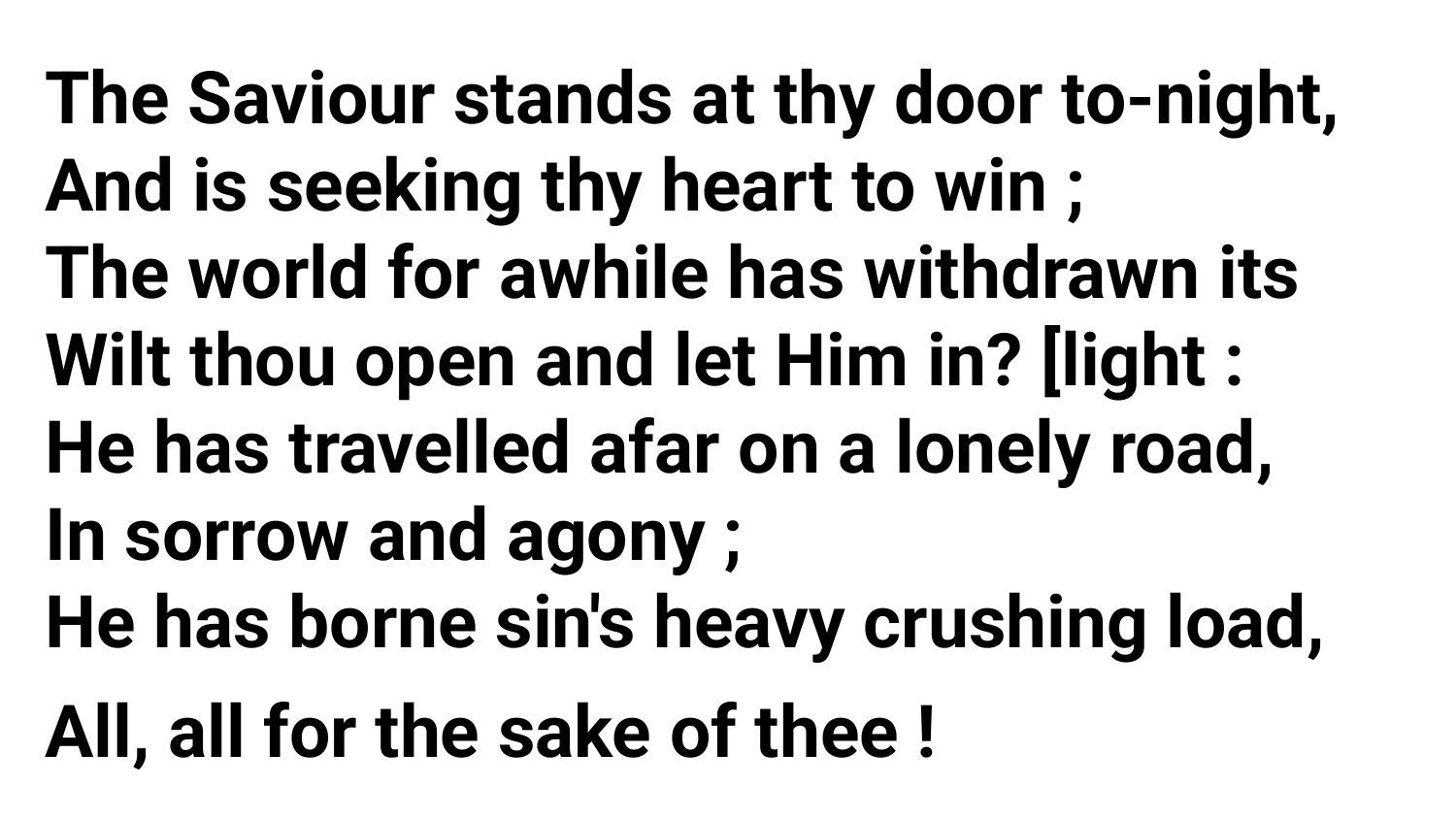

The Saviour stands at thy door to-night,
And is seeking thy heart to win ;
The world for awhile has withdrawn its
Wilt thou open and let Him in? [light :
He has travelled afar on a lonely road,
In sorrow and agony ;
He has borne sin's heavy crushing load,
All, all for the sake of thee !